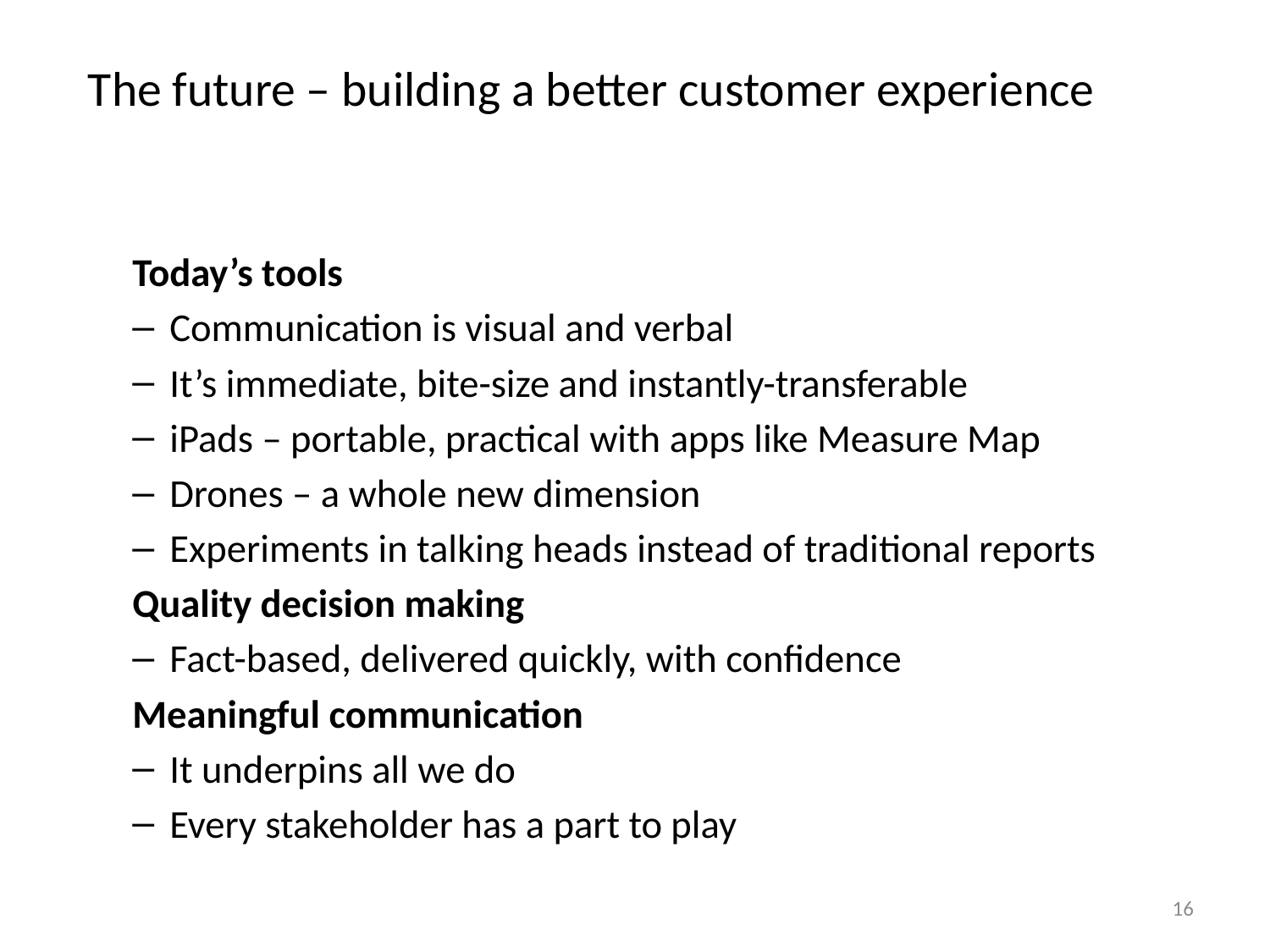

# The future – building a better customer experience
Today’s tools
Communication is visual and verbal
It’s immediate, bite-size and instantly-transferable
iPads – portable, practical with apps like Measure Map
Drones – a whole new dimension
Experiments in talking heads instead of traditional reports
Quality decision making
Fact-based, delivered quickly, with confidence
Meaningful communication
It underpins all we do
Every stakeholder has a part to play

16